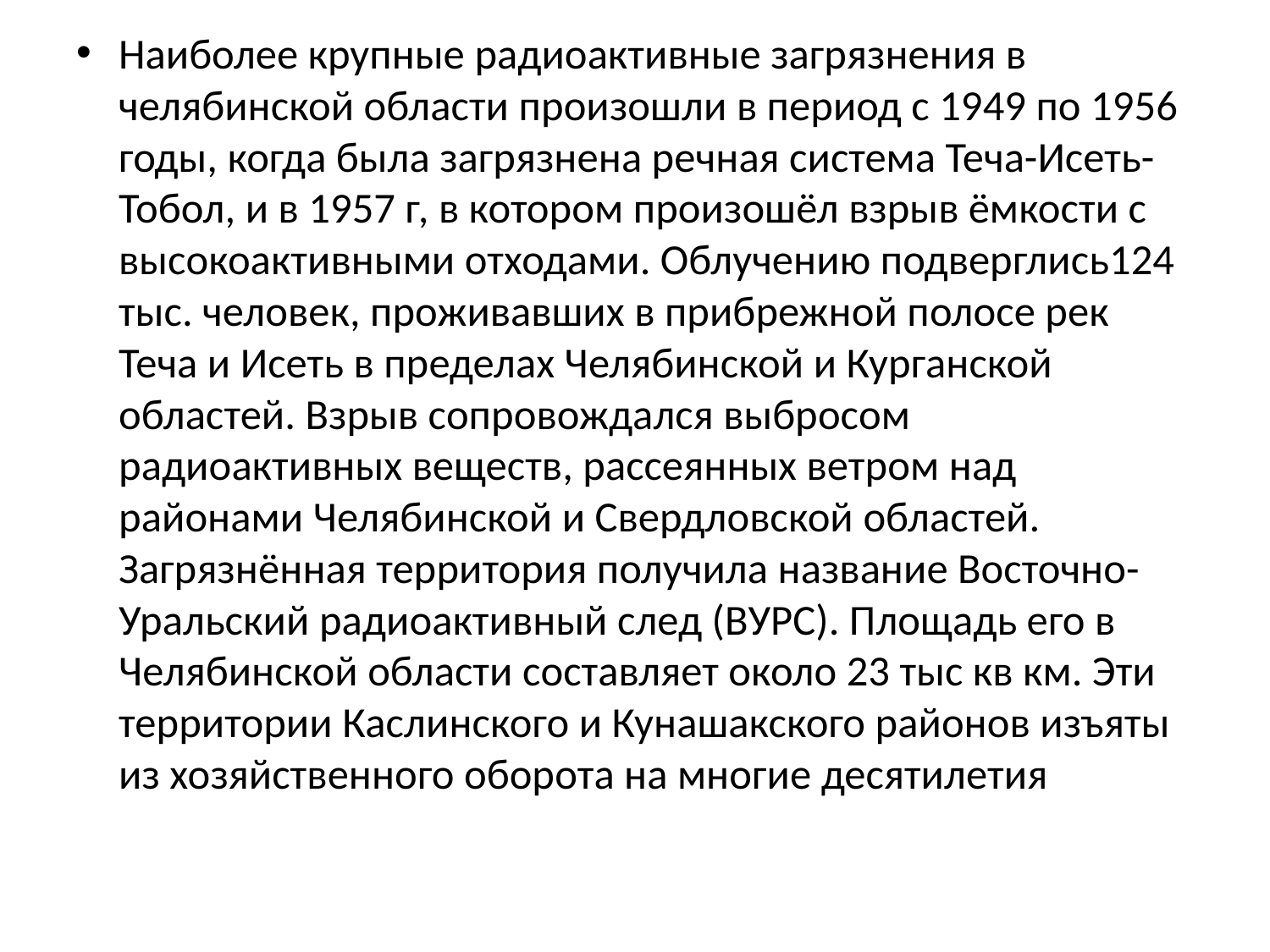

Наиболее крупные радиоактивные загрязнения в челябинской области произошли в период с 1949 по 1956 годы, когда была загрязнена речная система Теча-Исеть-Тобол, и в 1957 г, в котором произошёл взрыв ёмкости с высокоактивными отходами. Облучению подверглись124 тыс. человек, проживавших в прибрежной полосе рек Теча и Исеть в пределах Челябинской и Курганской областей. Взрыв сопровождался выбросом радиоактивных веществ, рассеянных ветром над районами Челябинской и Свердловской областей. Загрязнённая территория получила название Восточно-Уральский радиоактивный след (ВУРС). Площадь его в Челябинской области составляет около 23 тыс кв км. Эти территории Каслинского и Кунашакского районов изъяты из хозяйственного оборота на многие десятилетия